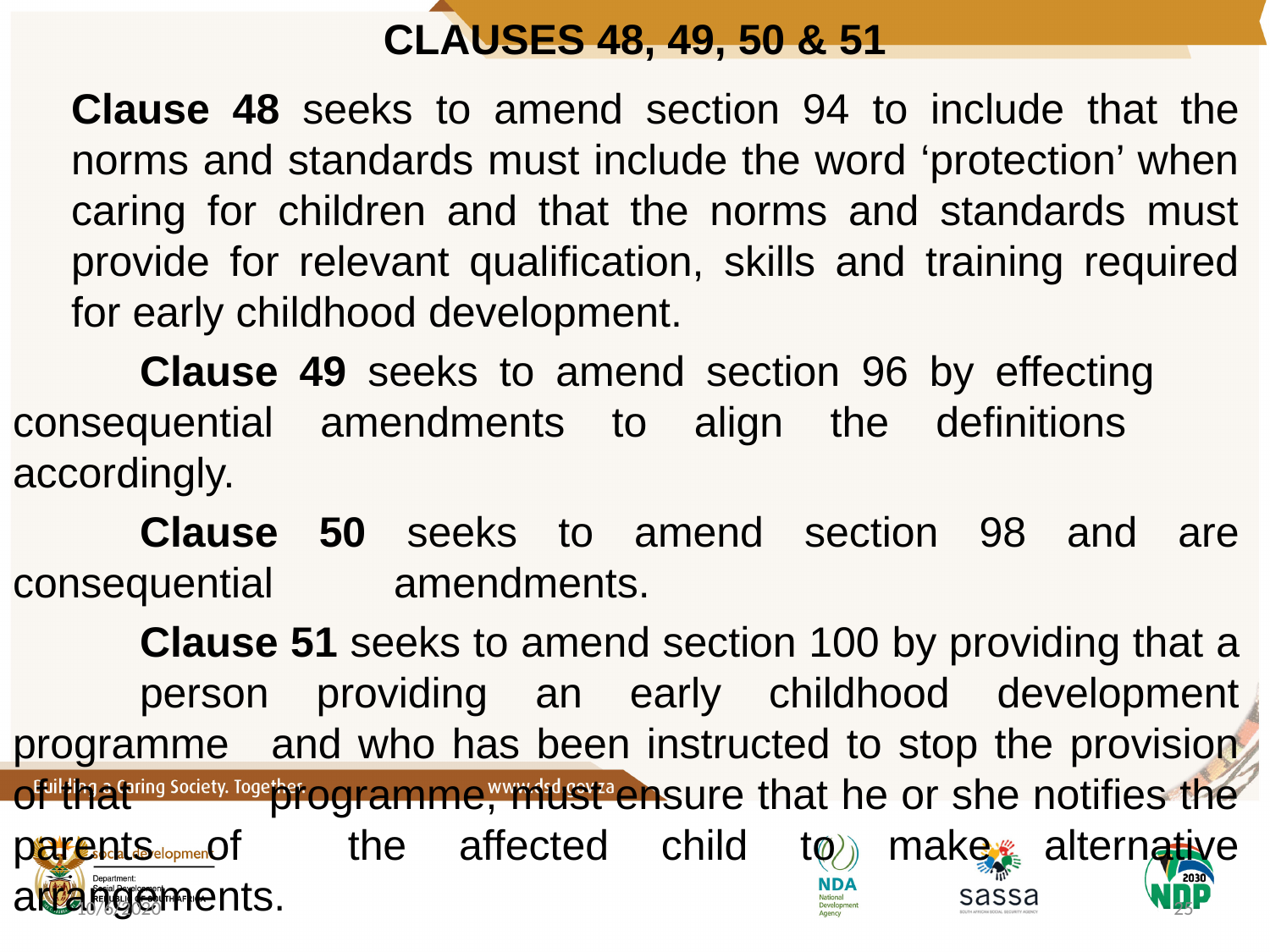

# CLAUSES 48, 49, 50 & 51
Clause 48 seeks to amend section 94 to include that the norms and standards must include the word ‘protection’ when caring for children and that the norms and standards must provide for relevant qualification, skills and training required for early childhood development.
	Clause 49 seeks to amend section 96 by effecting 	consequential amendments to align the definitions 	accordingly.
	Clause 50 seeks to amend section 98 and are consequential 	amendments.
	Clause 51 seeks to amend section 100 by providing that a 	person providing an early childhood development programme 	and who has been instructed to stop the provision of that 	programme, must ensure that he or she notifies the parents of 	the affected child to make alternative arrangements.

10/6/2020
25